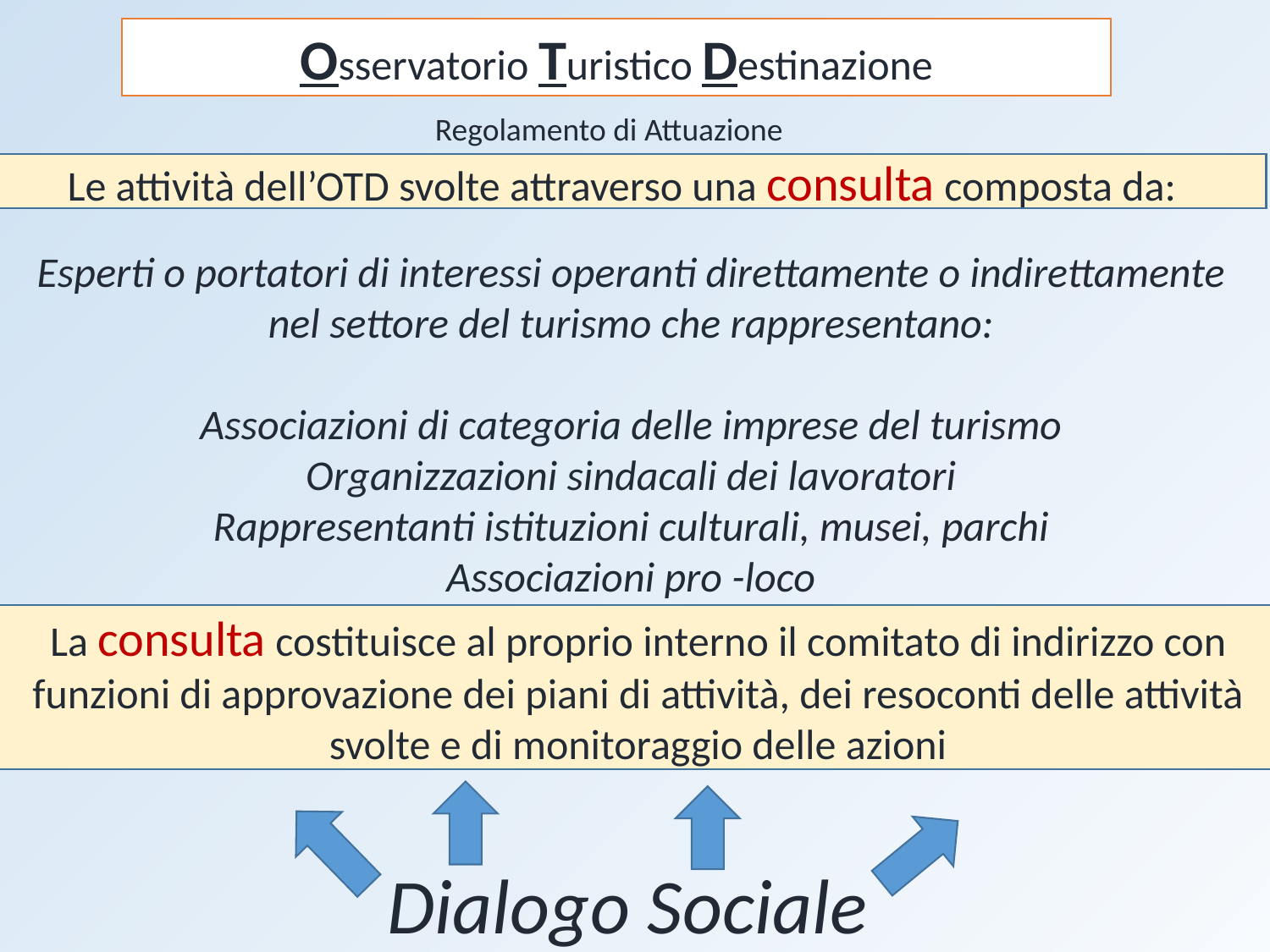

Osservatorio Turistico Destinazione
Regolamento di Attuazione
Le attività dell’OTD svolte attraverso una consulta composta da:
Esperti o portatori di interessi operanti direttamente o indirettamente nel settore del turismo che rappresentano:

Associazioni di categoria delle imprese del turismo
Organizzazioni sindacali dei lavoratori
Rappresentanti istituzioni culturali, musei, parchi
Associazioni pro -loco
La consulta costituisce al proprio interno il comitato di indirizzo con funzioni di approvazione dei piani di attività, dei resoconti delle attività svolte e di monitoraggio delle azioni

Dialogo Sociale